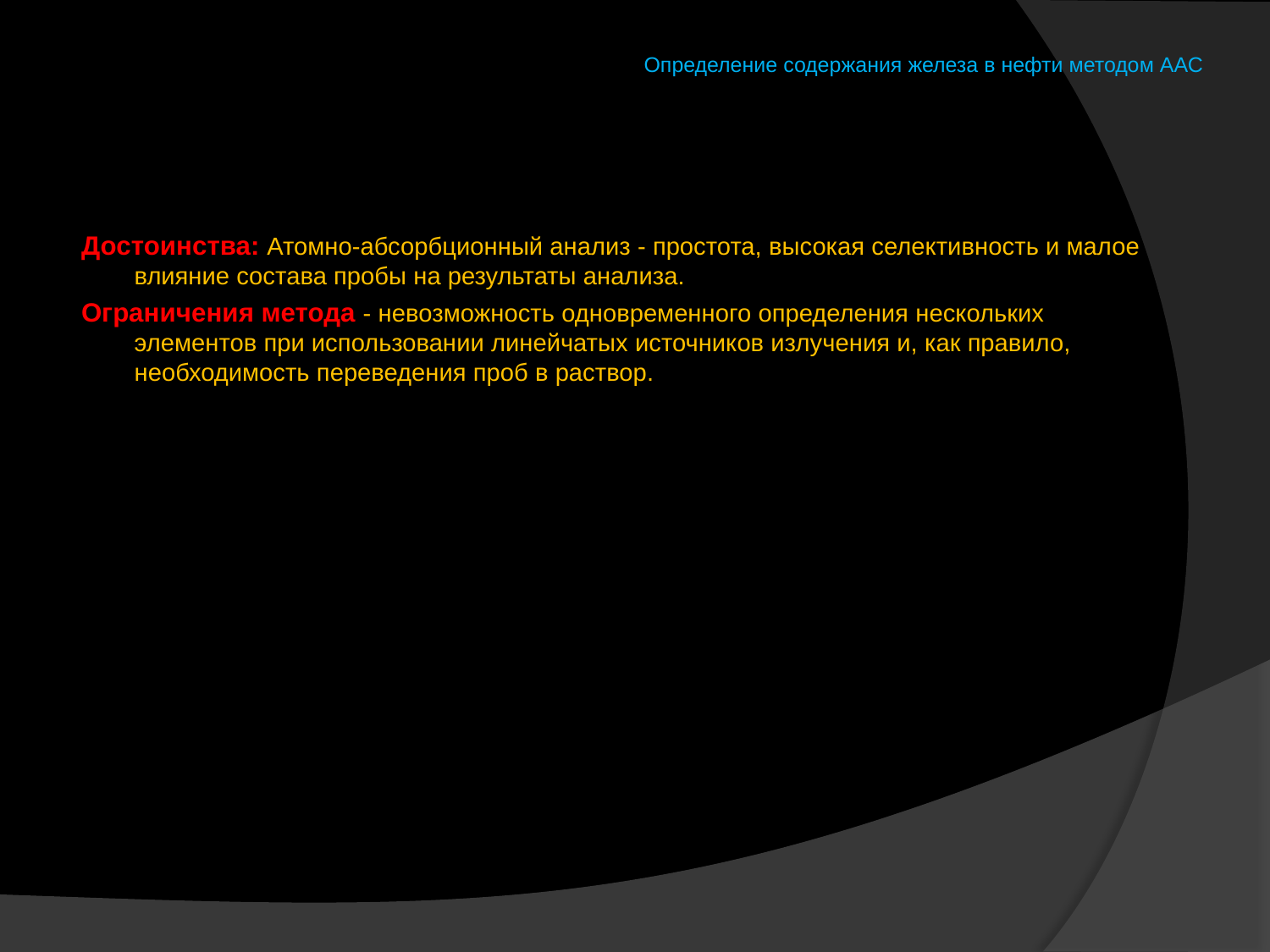

# Определение содержания железа в нефти методом ААС
Достоинства: Атомно-абсорбционный анализ - простота, высокая селективность и малое влияние состава пробы на результаты анализа.
Ограничения метода - невозможность одновременного определения нескольких элементов при использовании линейчатых источников излучения и, как правило, необходимость переведения проб в раствор.